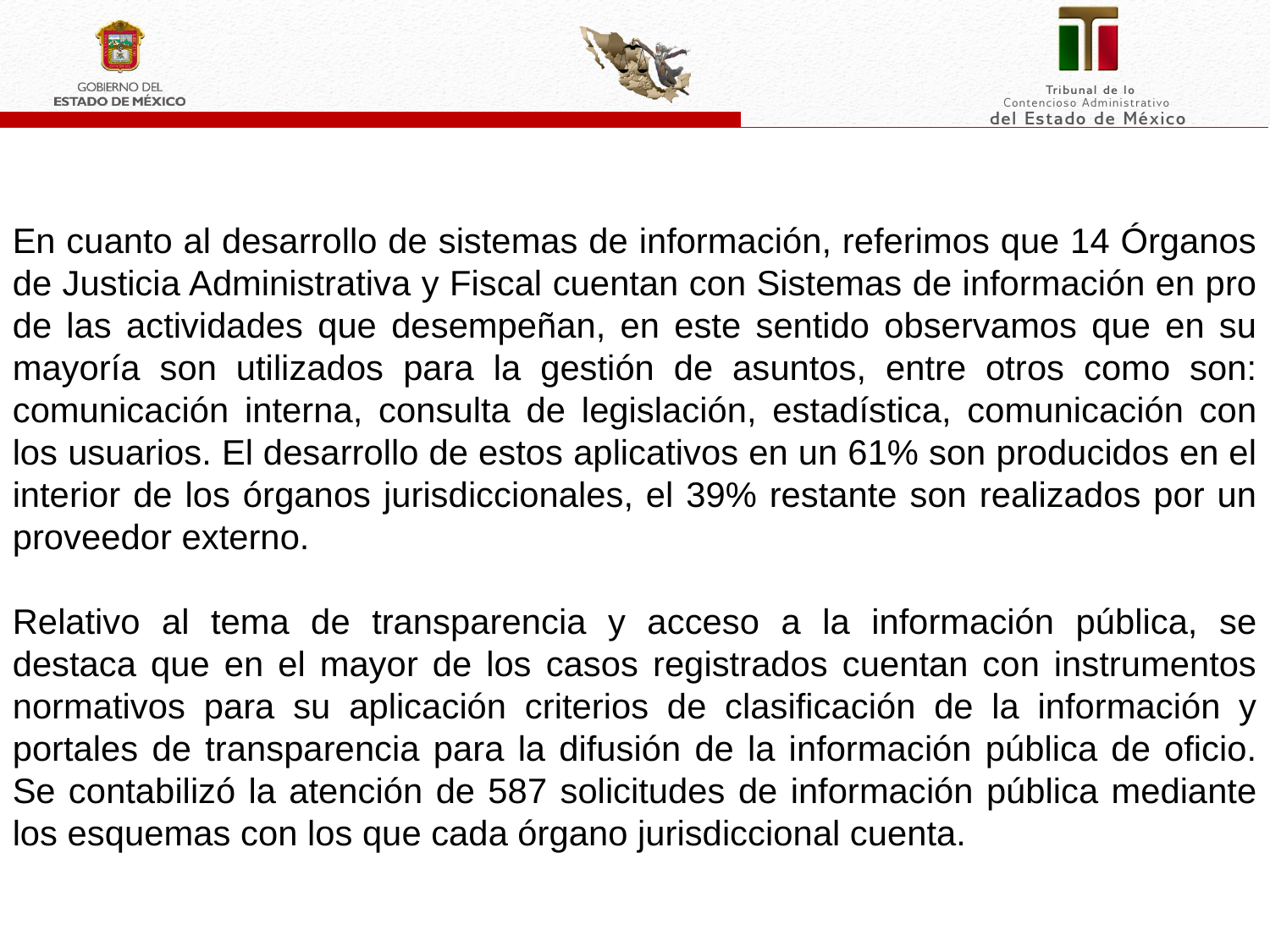

En cuanto al desarrollo de sistemas de información, referimos que 14 Órganos de Justicia Administrativa y Fiscal cuentan con Sistemas de información en pro de las actividades que desempeñan, en este sentido observamos que en su mayoría son utilizados para la gestión de asuntos, entre otros como son: comunicación interna, consulta de legislación, estadística, comunicación con los usuarios. El desarrollo de estos aplicativos en un 61% son producidos en el interior de los órganos jurisdiccionales, el 39% restante son realizados por un proveedor externo.

Relativo al tema de transparencia y acceso a la información pública, se destaca que en el mayor de los casos registrados cuentan con instrumentos normativos para su aplicación criterios de clasificación de la información y portales de transparencia para la difusión de la información pública de oficio. Se contabilizó la atención de 587 solicitudes de información pública mediante los esquemas con los que cada órgano jurisdiccional cuenta.